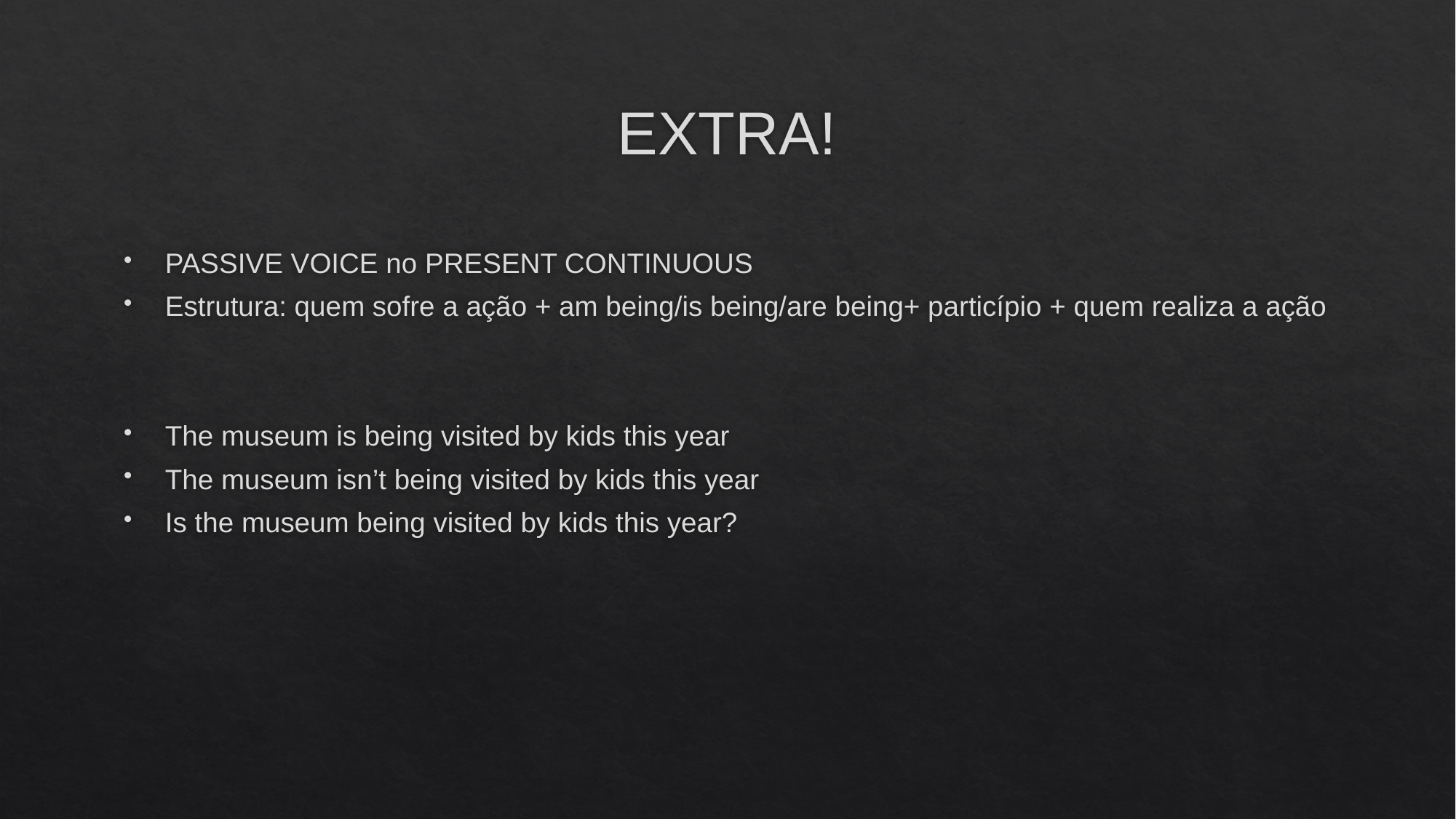

# EXTRA!

PASSIVE VOICE no PRESENT CONTINUOUS
Estrutura: quem sofre a ação + am being/is being/are being+ particípio + quem realiza a ação

The museum is being visited by kids this year
The museum isn’t being visited by kids this year
Is the museum being visited by kids this year?